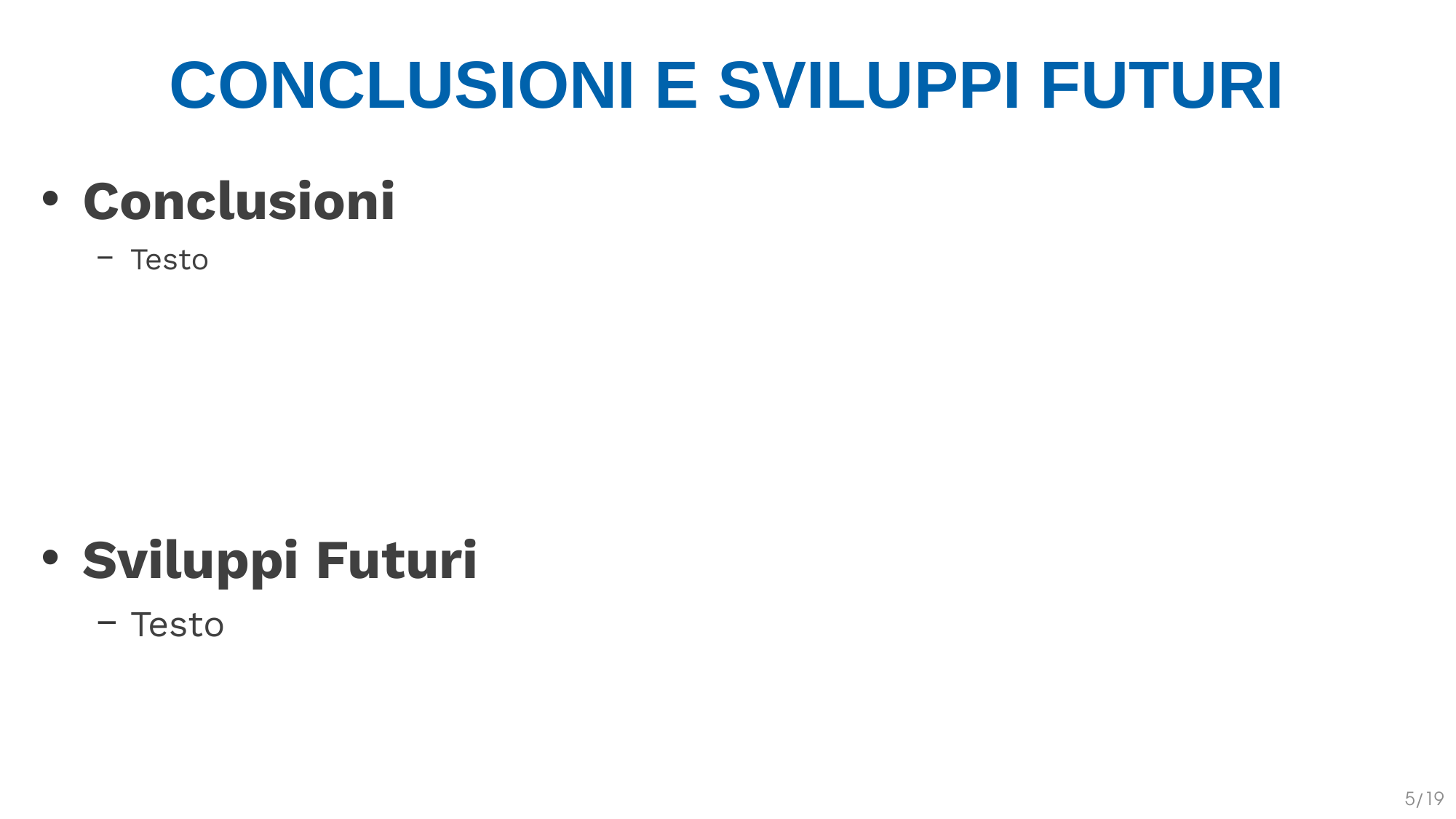

CONCLUSIONI E SVILUPPI FUTURI
Conclusioni
Testo

Sviluppi Futuri
Testo